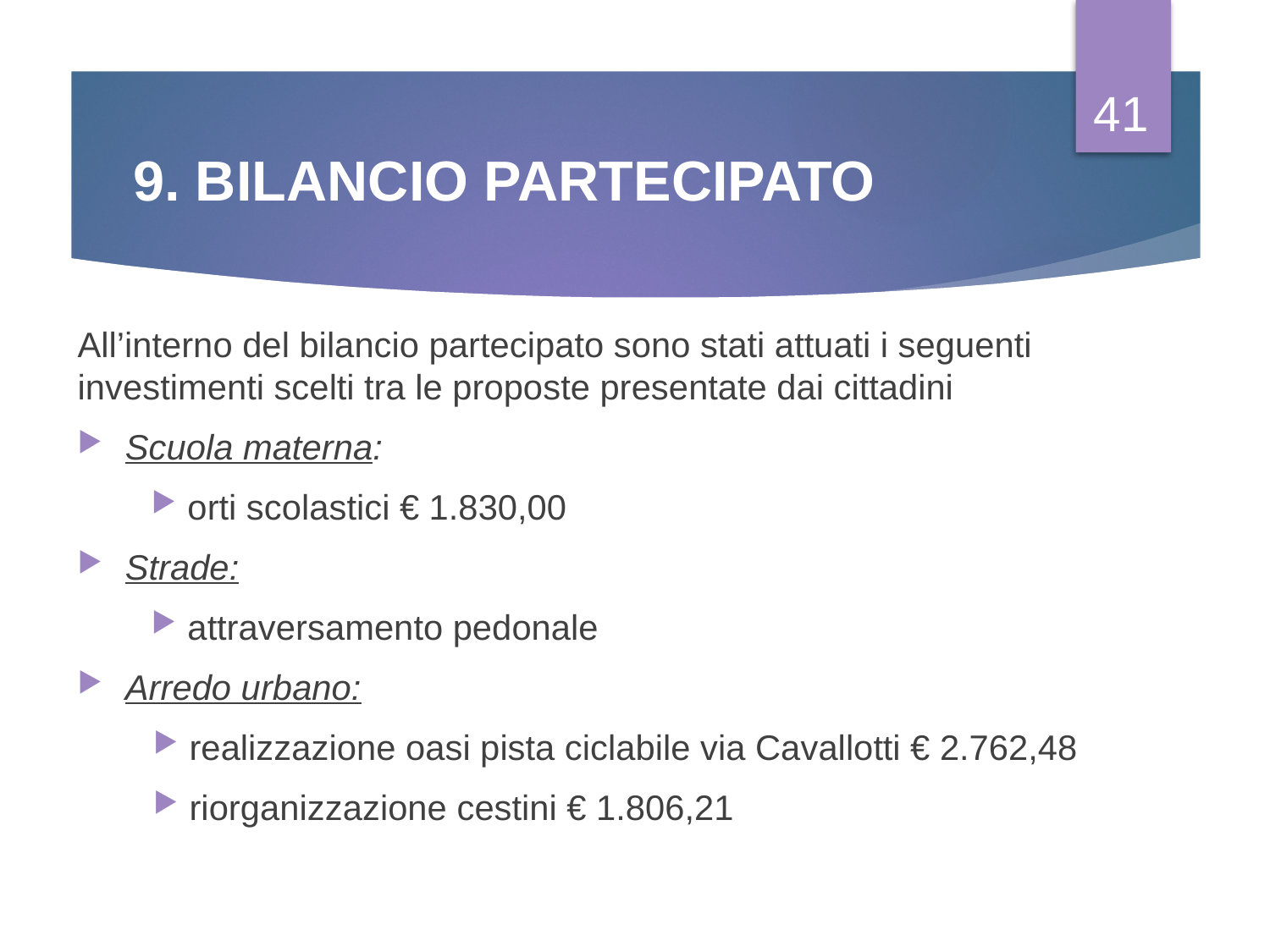

41
# 9. BILANCIO PARTECIPATO
All’interno del bilancio partecipato sono stati attuati i seguenti investimenti scelti tra le proposte presentate dai cittadini
Scuola materna:
 orti scolastici € 1.830,00
Strade:
 attraversamento pedonale
Arredo urbano:
 realizzazione oasi pista ciclabile via Cavallotti € 2.762,48
 riorganizzazione cestini € 1.806,21